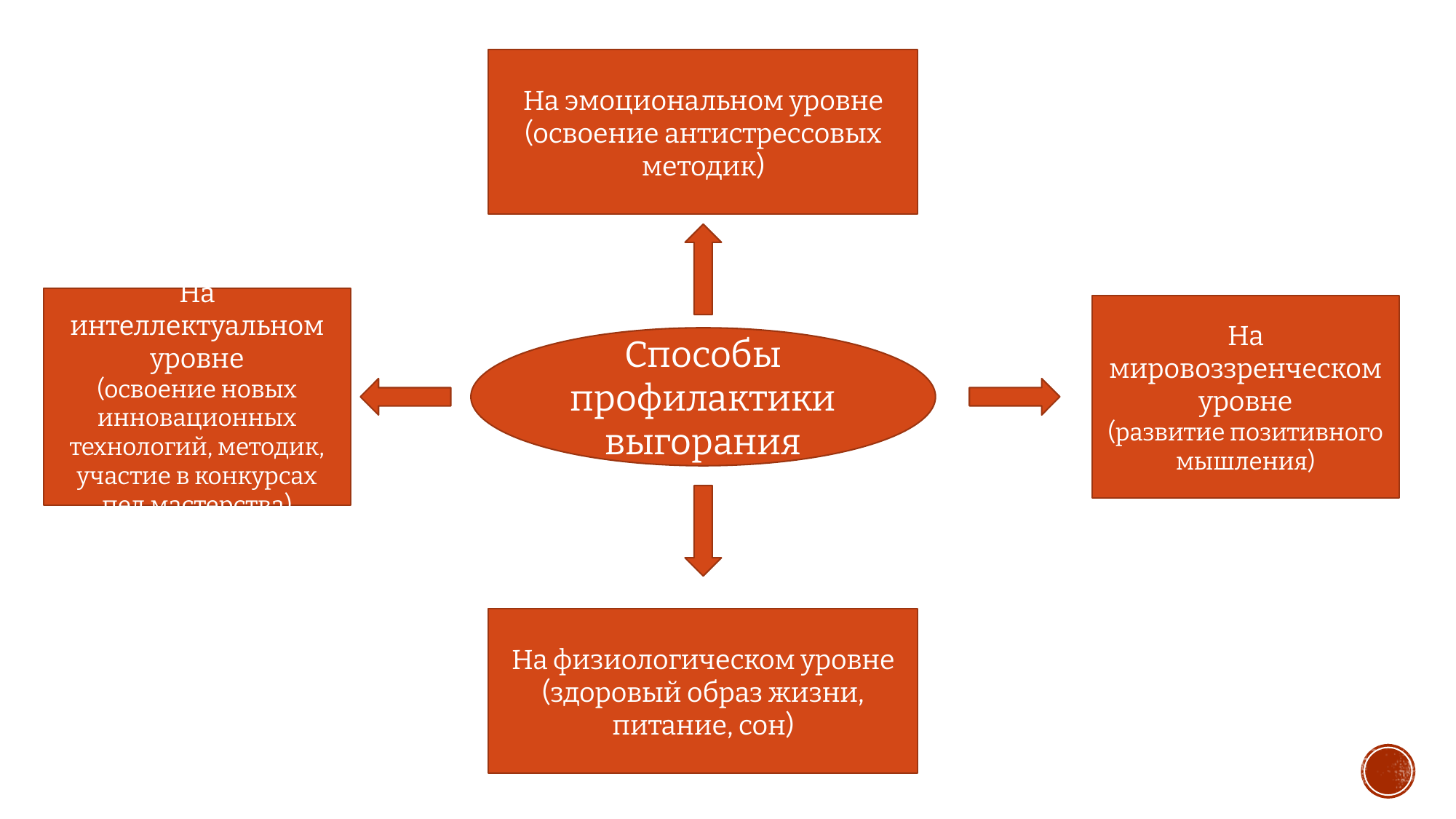

На эмоциональном уровне
(освоение антистрессовых методик)

На интеллектуальном уровне
(освоение новых инновационных технологий, методик, участие в конкурсах пед.мастерства)
На мировоззренческом уровне
(развитие позитивного мышления)
Способы профилактики выгорания

На физиологическом уровне (здоровый образ жизни, питание, сон)